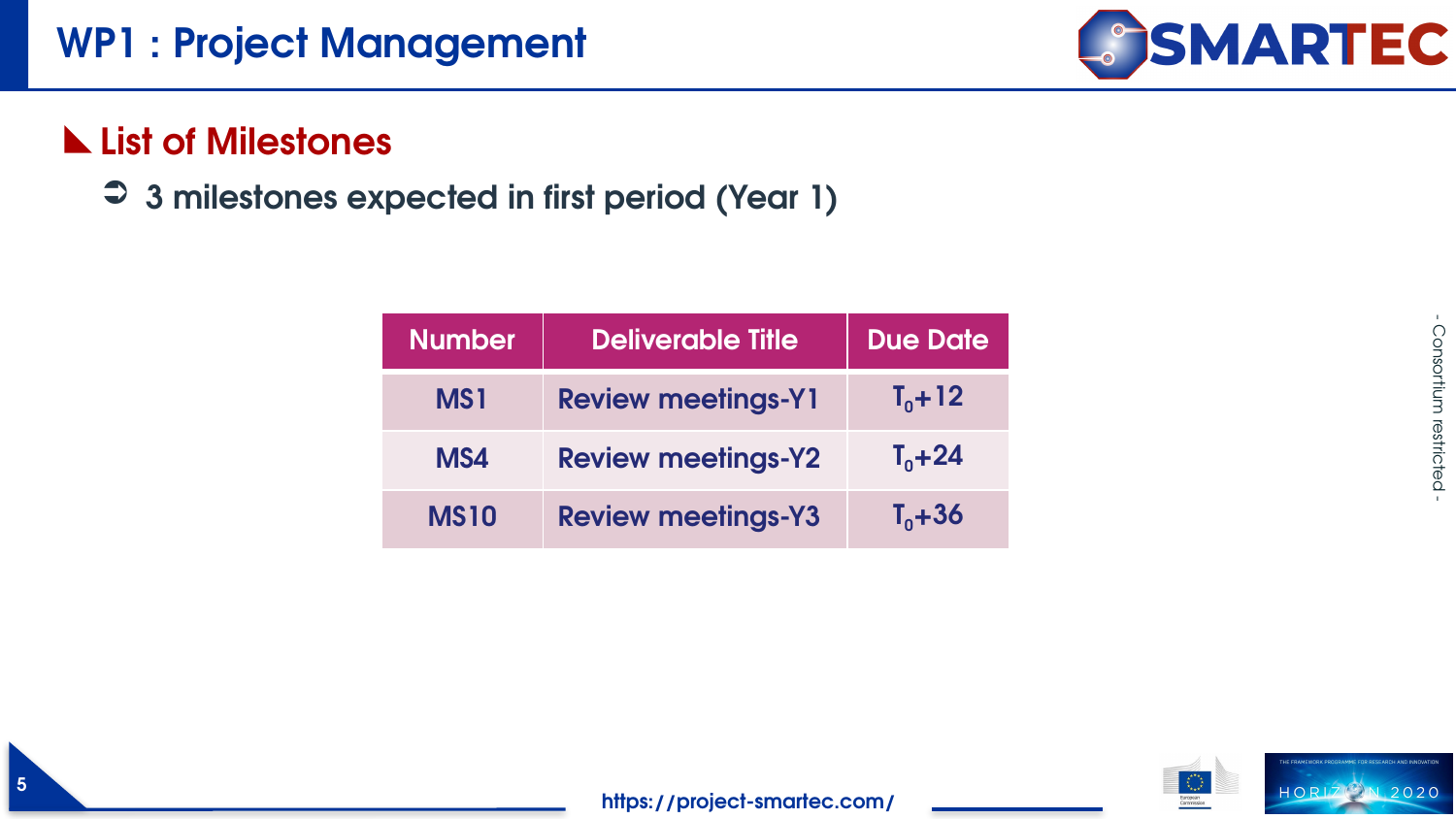

# WP1 : Project Management
List of Milestones
3 milestones expected in first period (Year 1)

| Number | Deliverable Title | Due Date |
| --- | --- | --- |
| MS1 | Review meetings-Y1 | T0+12 |
| MS4 | Review meetings-Y2 | T0+24 |
| MS10 | Review meetings-Y3 | T0+36 |